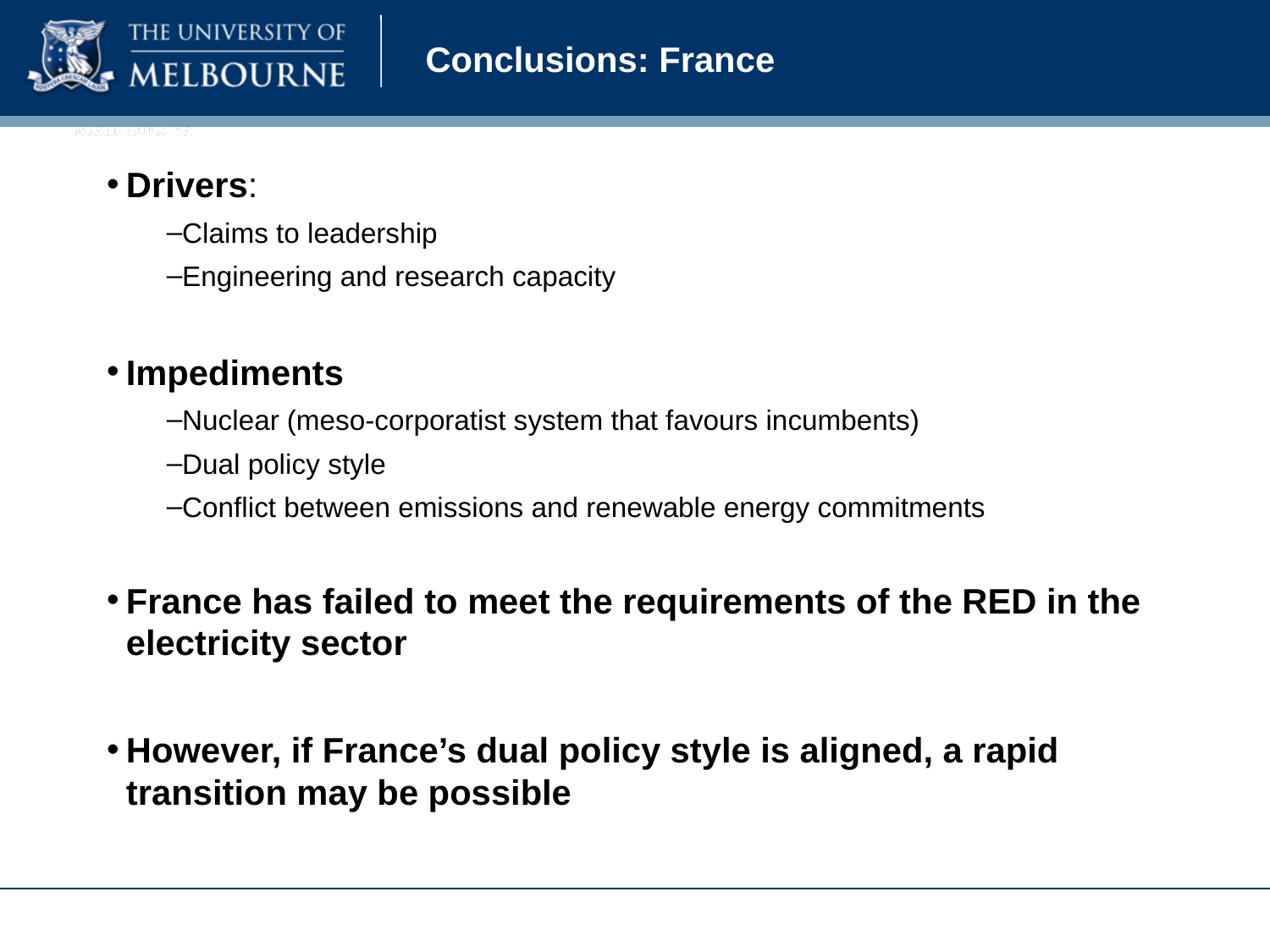

# Conclusions: France
Drivers:
Claims to leadership
Engineering and research capacity

Impediments
Nuclear (meso-corporatist system that favours incumbents)
Dual policy style
Conflict between emissions and renewable energy commitments

France has failed to meet the requirements of the RED in the electricity sector

However, if France’s dual policy style is aligned, a rapid transition may be possible